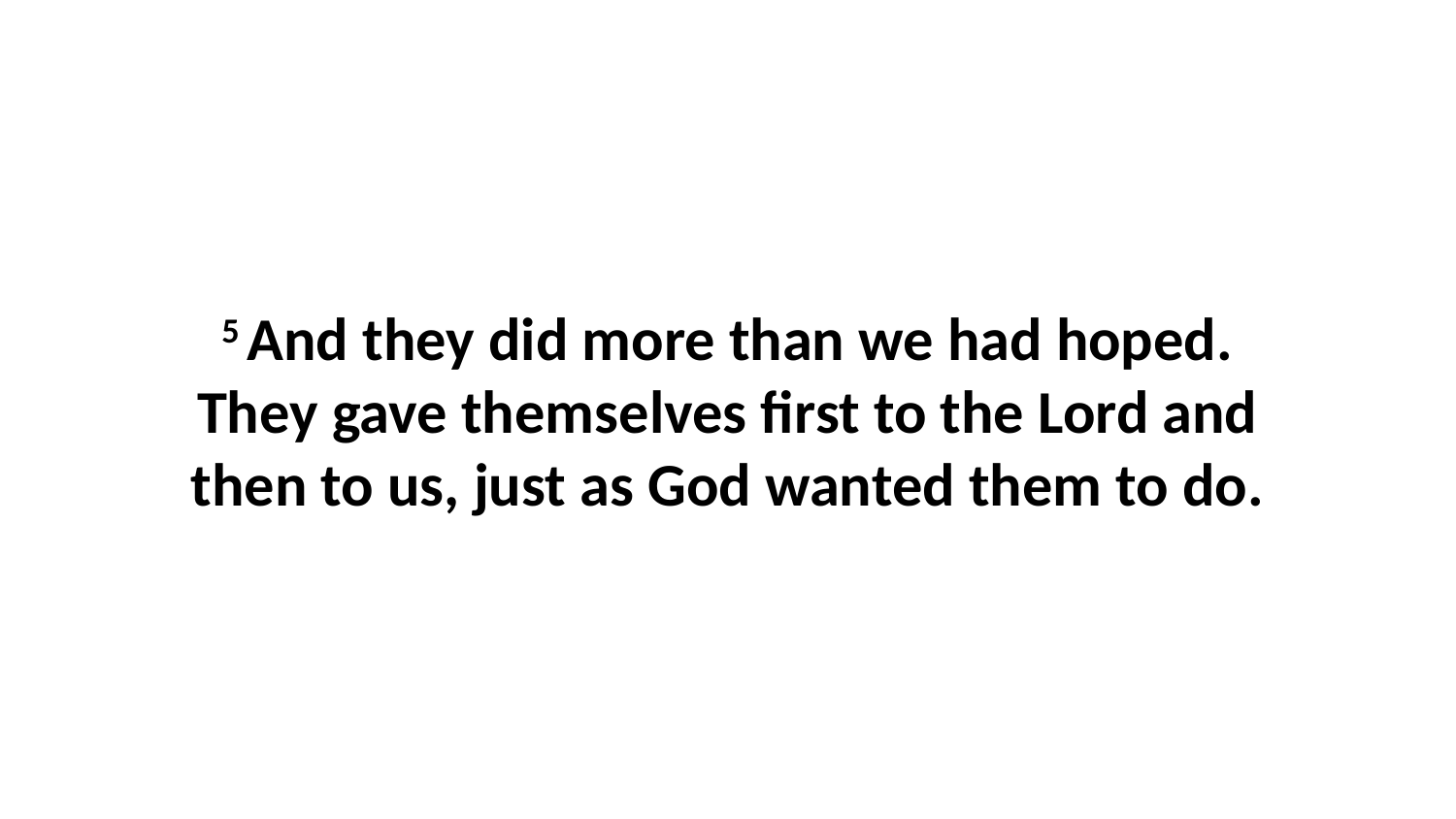

5 And they did more than we had hoped. They gave themselves first to the Lord and then to us, just as God wanted them to do.